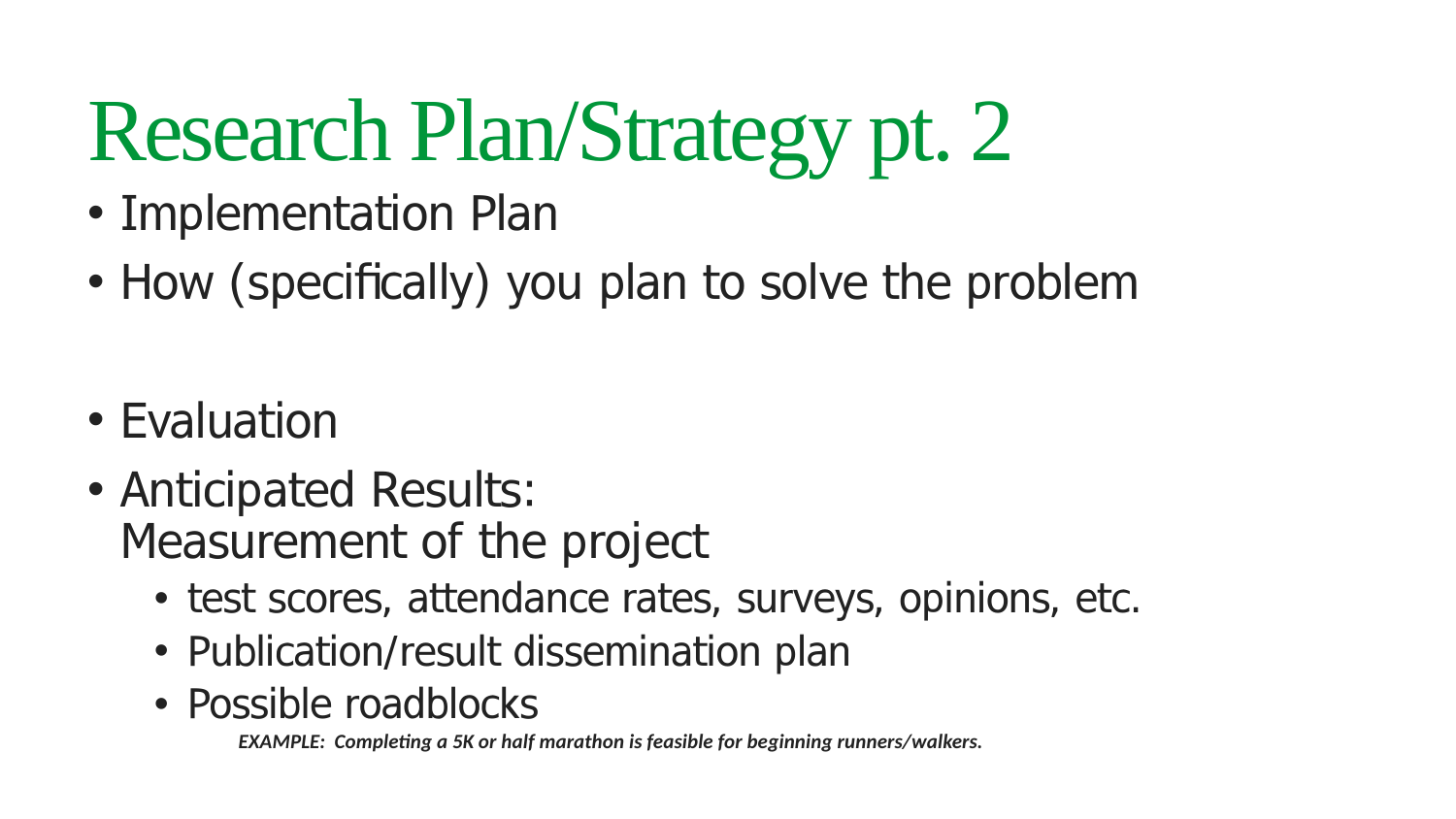

12
# Research Plan/Strategy pt. 2
Implementation Plan
How (specifically) you plan to solve the problem

Evaluation
Anticipated Results:
Measurement of the project
test scores, attendance rates, surveys, opinions, etc.
Publication/result dissemination plan
Possible roadblocks
EXAMPLE:  Completing a 5K or half marathon is feasible for beginning runners/walkers.